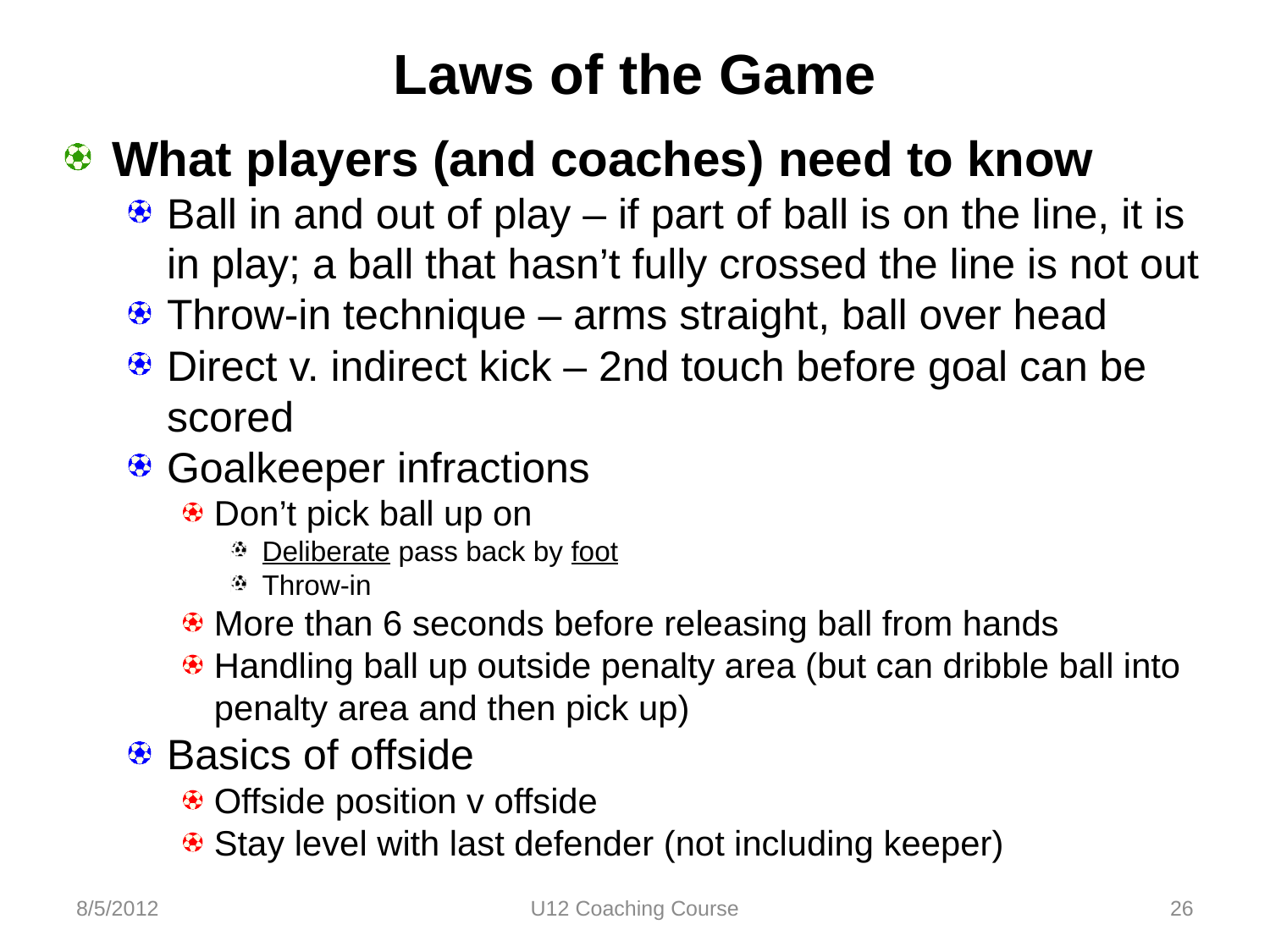

# Laws of the Game
What players (and coaches) need to know
Ball in and out of play – if part of ball is on the line, it is in play; a ball that hasn’t fully crossed the line is not out
Throw-in technique – arms straight, ball over head
Direct v. indirect kick – 2nd touch before goal can be scored
Goalkeeper infractions
Don’t pick ball up on
Deliberate pass back by foot
Throw-in
More than 6 seconds before releasing ball from hands
Handling ball up outside penalty area (but can dribble ball into penalty area and then pick up)
Basics of offside
Offside position v offside
Stay level with last defender (not including keeper)
8/5/2012
U12 Coaching Course
26